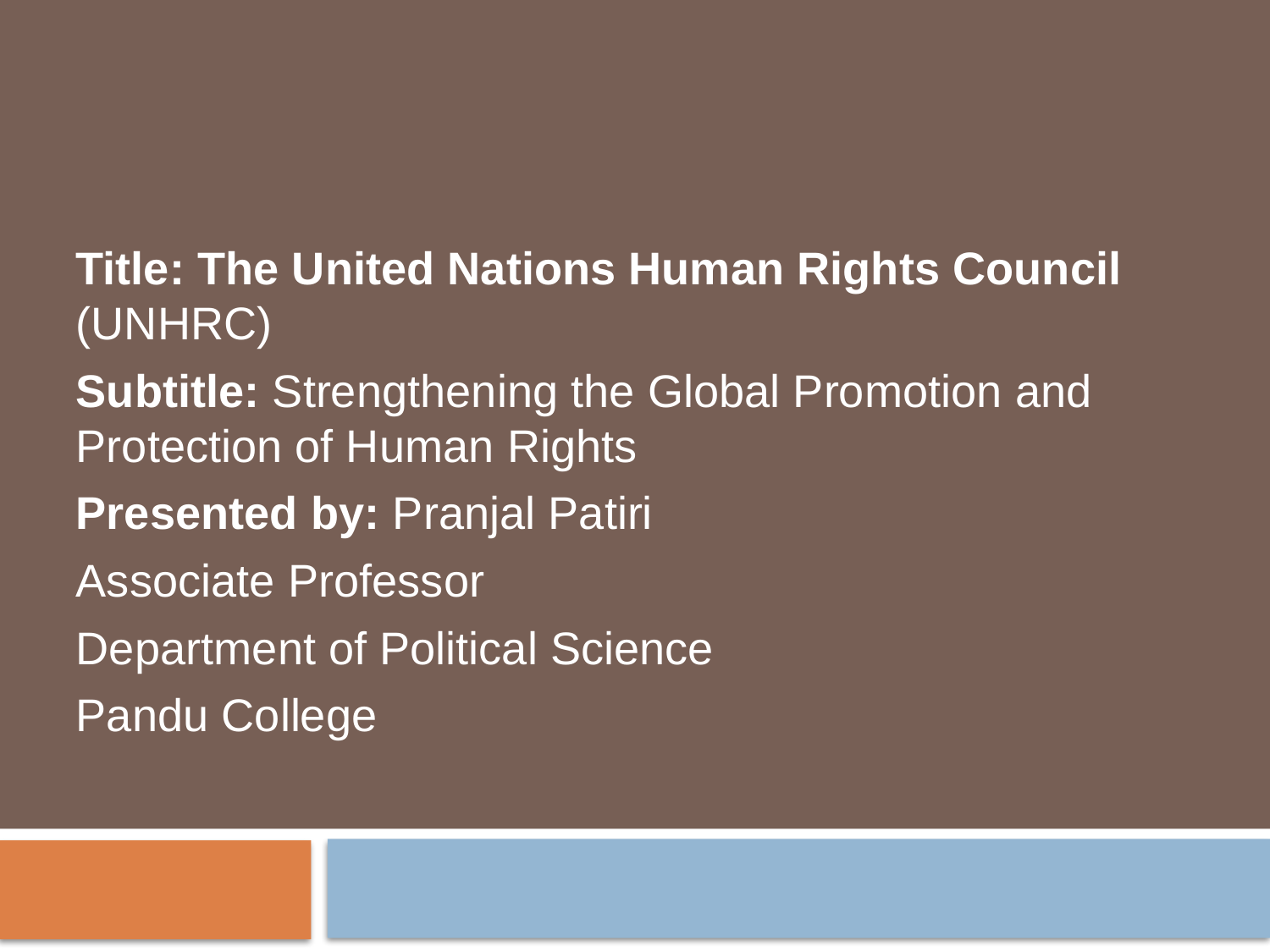

#
Title: The United Nations Human Rights Council (UNHRC)
Subtitle: Strengthening the Global Promotion and Protection of Human Rights
Presented by: Pranjal Patiri
Associate Professor
Department of Political Science
Pandu College